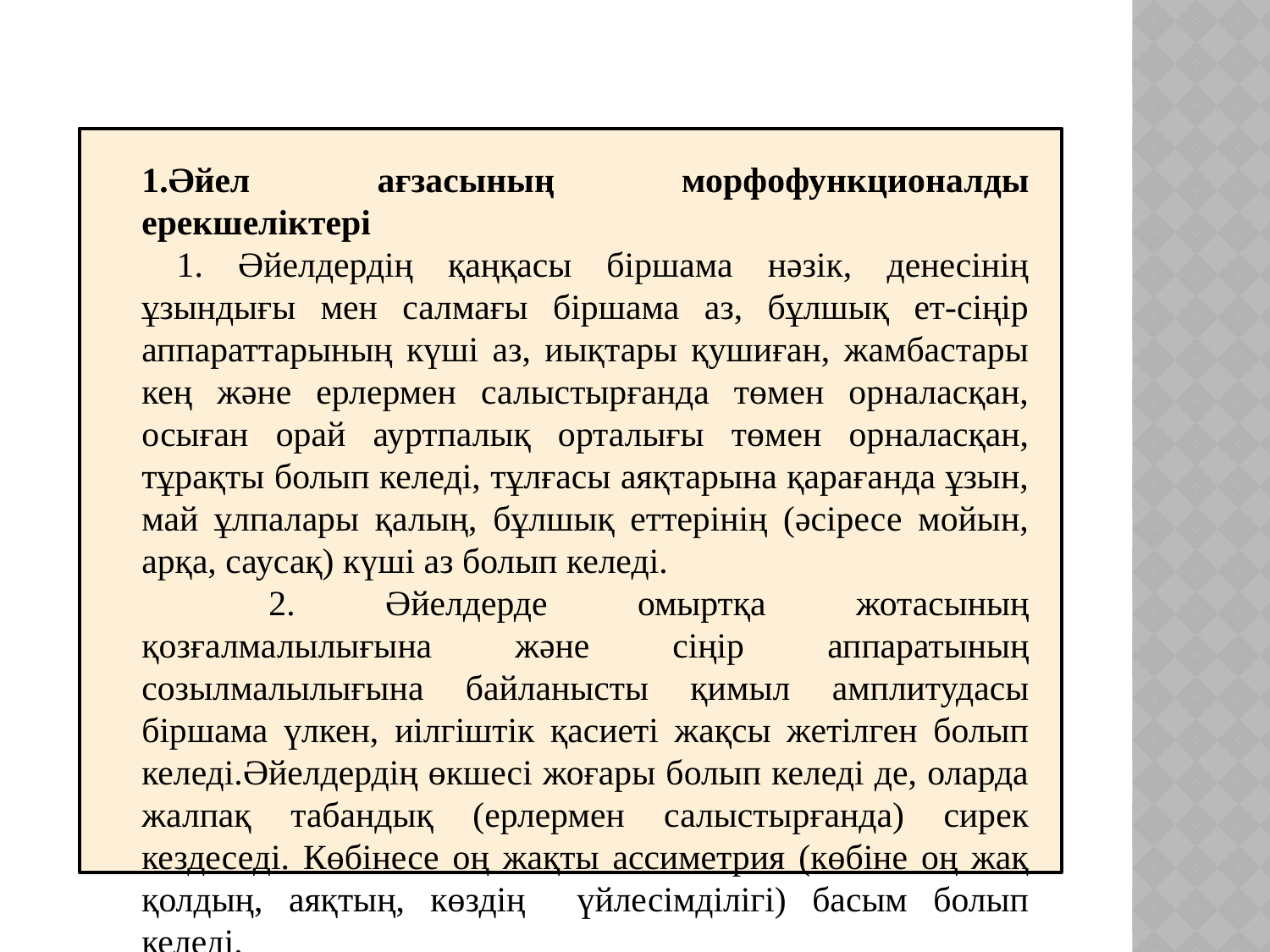

1.Әйел ағзасының морфофункционалды ерекшеліктері
 1. Әйелдердің қаңқасы біршама нәзік, денесінің ұзындығы мен салмағы біршама аз, бұлшық ет-сіңір аппараттарының күші аз, иықтары қушиған, жамбастары кең және ерлермен салыстырғанда төмен орналасқан, осыған орай ауртпалық орталығы төмен орналасқан, тұрақты болып келеді, тұлғасы аяқтарына қарағанда ұзын, май ұлпалары қалың, бұлшық еттерінің (әсіресе мойын, арқа, саусақ) күші аз болып келеді.
	2. Әйелдерде омыртқа жотасының қозғалмалылығына және сіңір аппаратының созылмалылығына байланысты қимыл амплитудасы біршама үлкен, иілгіштік қасиеті жақсы жетілген болып келеді.Әйелдердің өкшесі жоғары болып келеді де, оларда жалпақ табандық (ерлермен салыстырғанда) сирек кездеседі. Көбінесе оң жақты ассиметрия (көбіне оң жақ қолдың, аяқтың, көздің  үйлесімділігі) басым болып келеді.